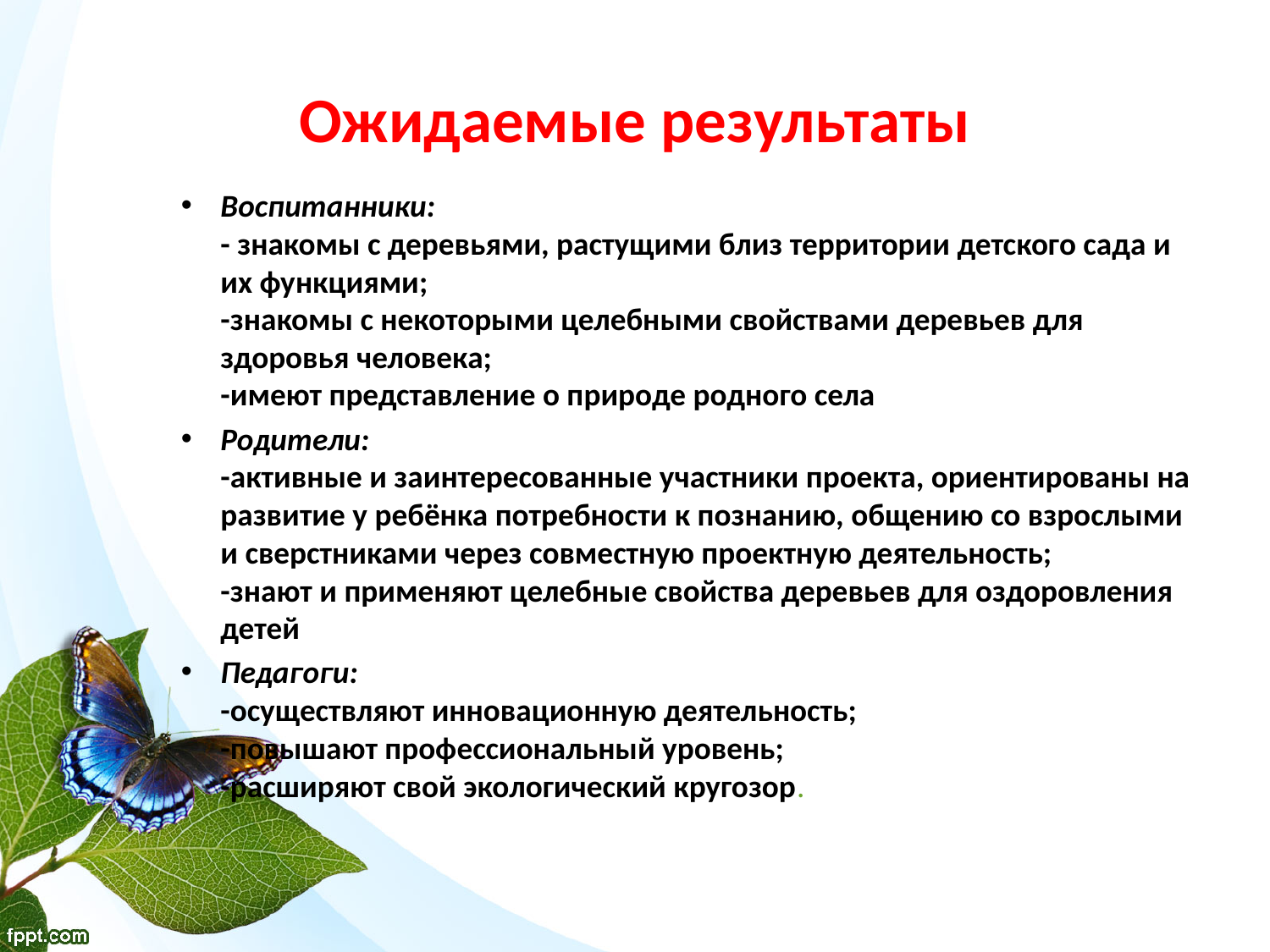

# Ожидаемые результаты
Воспитанники:
- знакомы с деревьями, растущими близ территории детского сада и их функциями;
-знакомы с некоторыми целебными свойствами деревьев для здоровья человека;
-имеют представление о природе родного села
Родители:
-активные и заинтересованные участники проекта, ориентированы на развитие у ребёнка потребности к познанию, общению со взрослыми и сверстниками через совместную проектную деятельность;
-знают и применяют целебные свойства деревьев для оздоровления детей
Педагоги:
-осуществляют инновационную деятельность;
-повышают профессиональный уровень;
-расширяют свой экологический кругозор.